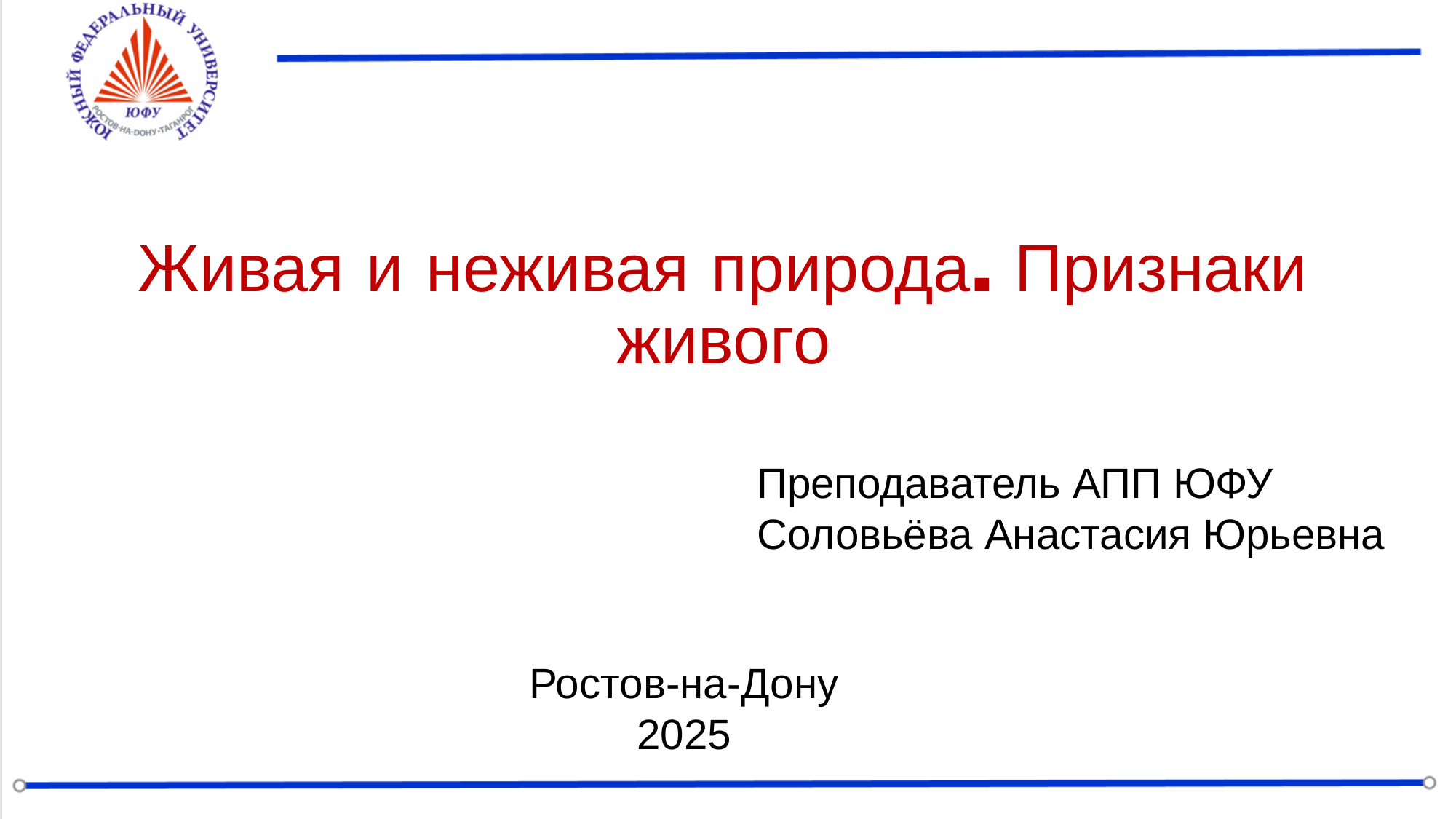

Живая и неживая природа. Признаки живого
Преподаватель АПП ЮФУ
Соловьёва Анастасия Юрьевна
Ростов-на-Дону
2025